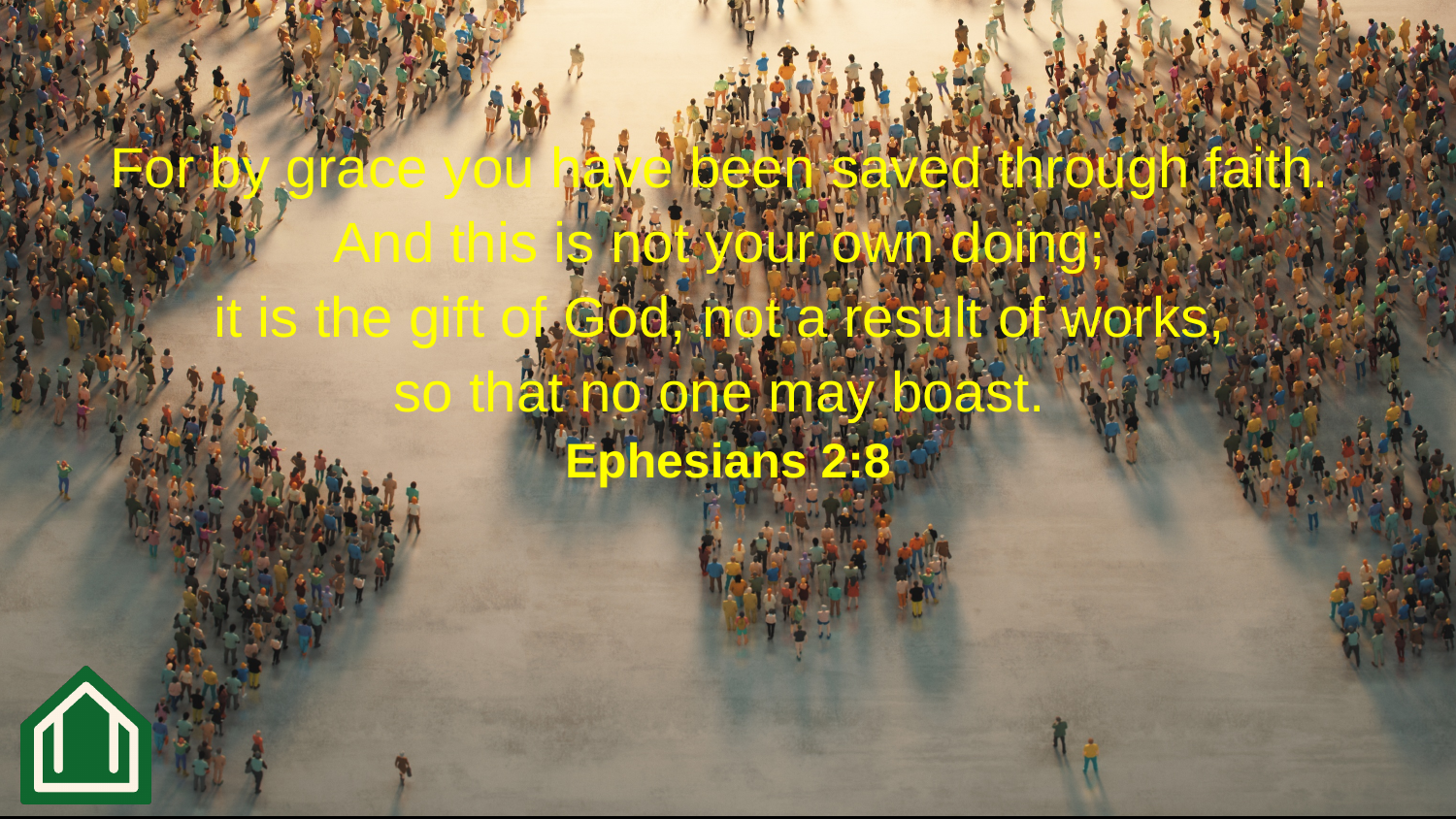

For by grace you have been saved through faith.
And this is not your own doing;
it is the gift of God, not a result of works,
so that no one may boast.
Ephesians 2:8